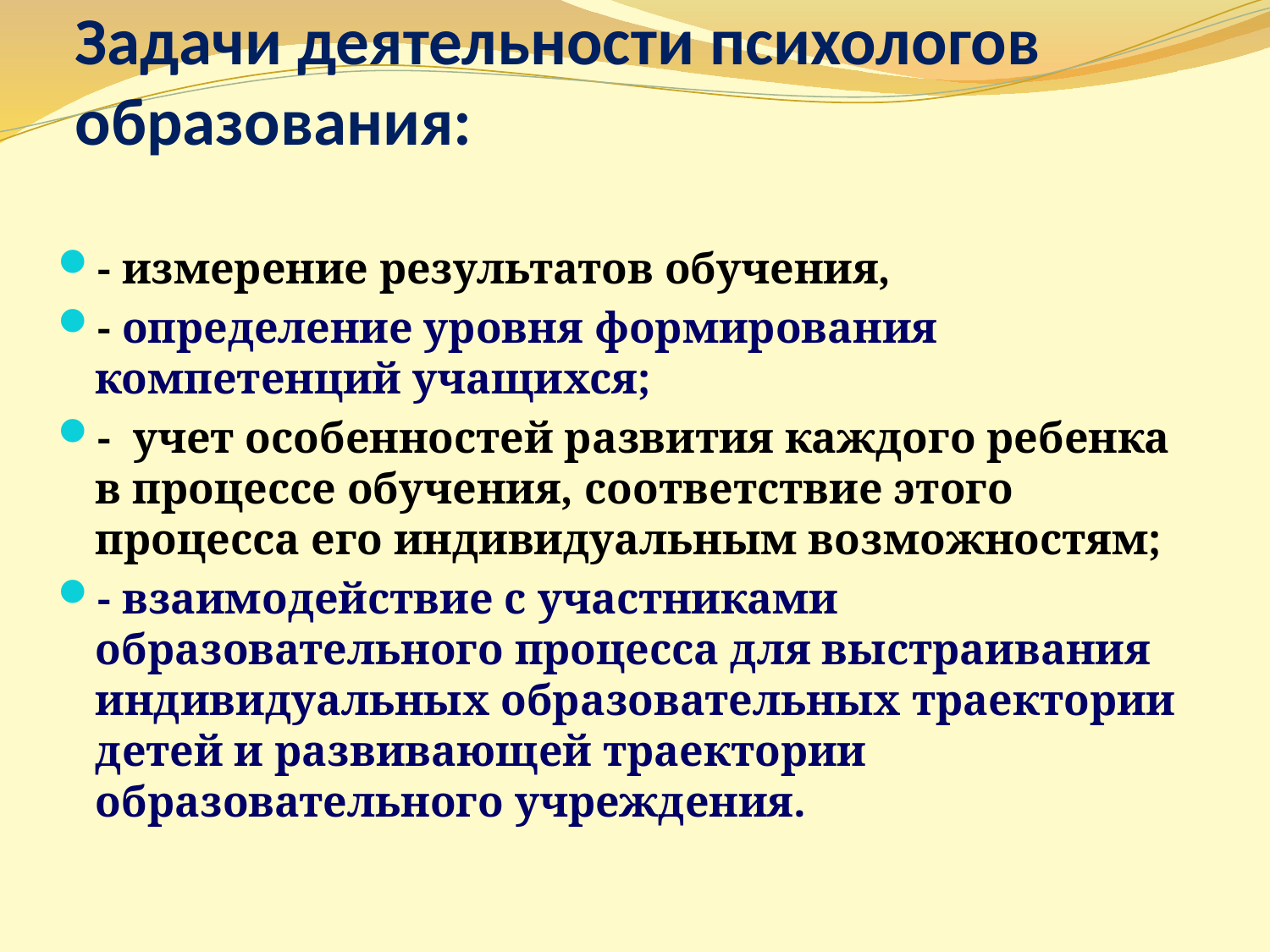

# Задачи деятельности психологов образования:

- измерение результатов обучения,
- определение уровня формирования компетенций учащихся;
-  учет особенностей развития каждого ребенка в процессе обучения, соответствие этого процесса его индивидуальным возможностям;
- взаимодействие с участниками образовательного процесса для выстраивания  индивидуальных образовательных траектории детей и развивающей траектории образовательного учреждения.